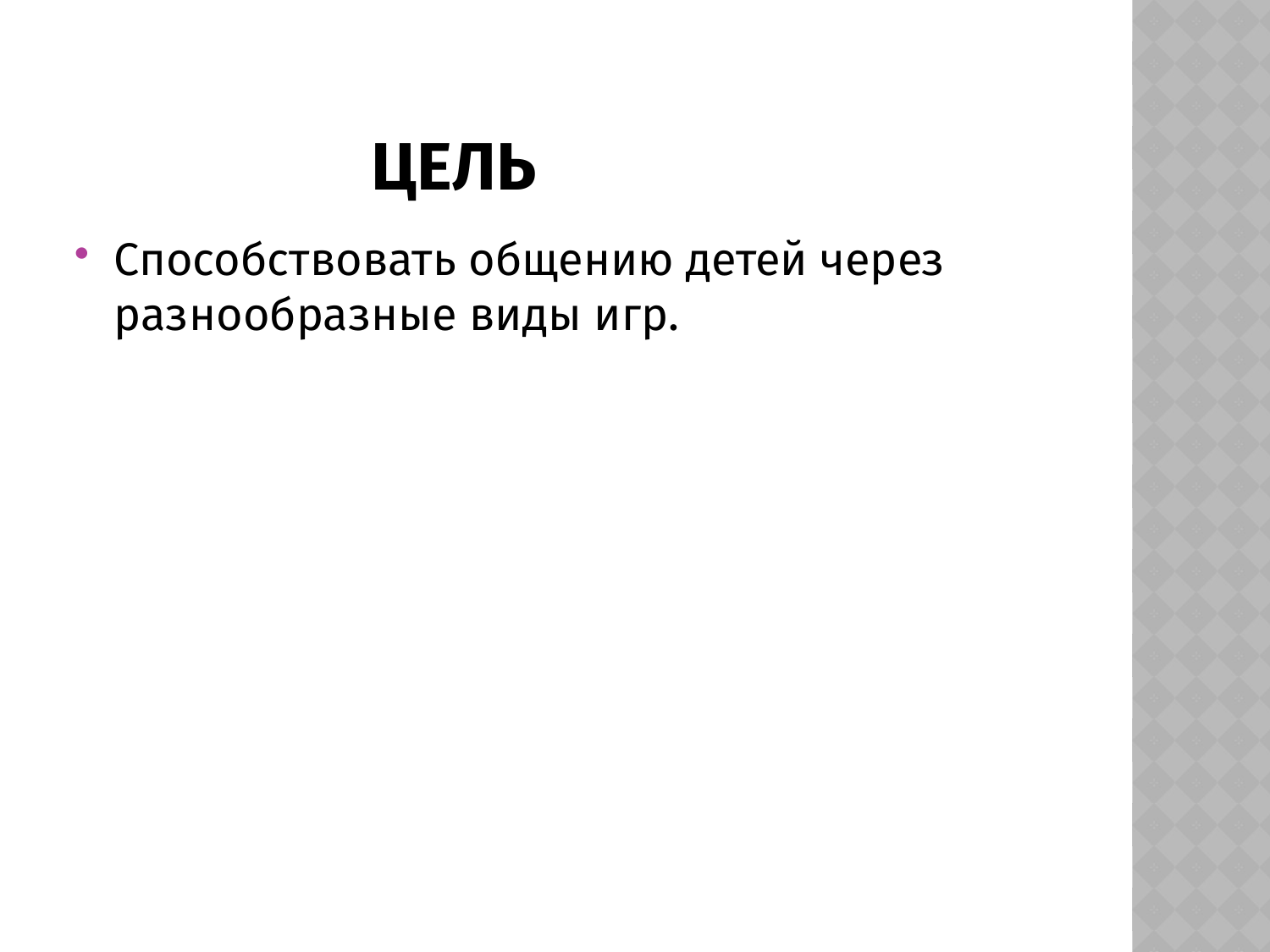

# Цель
Способствовать общению детей через разнообразные виды игр.